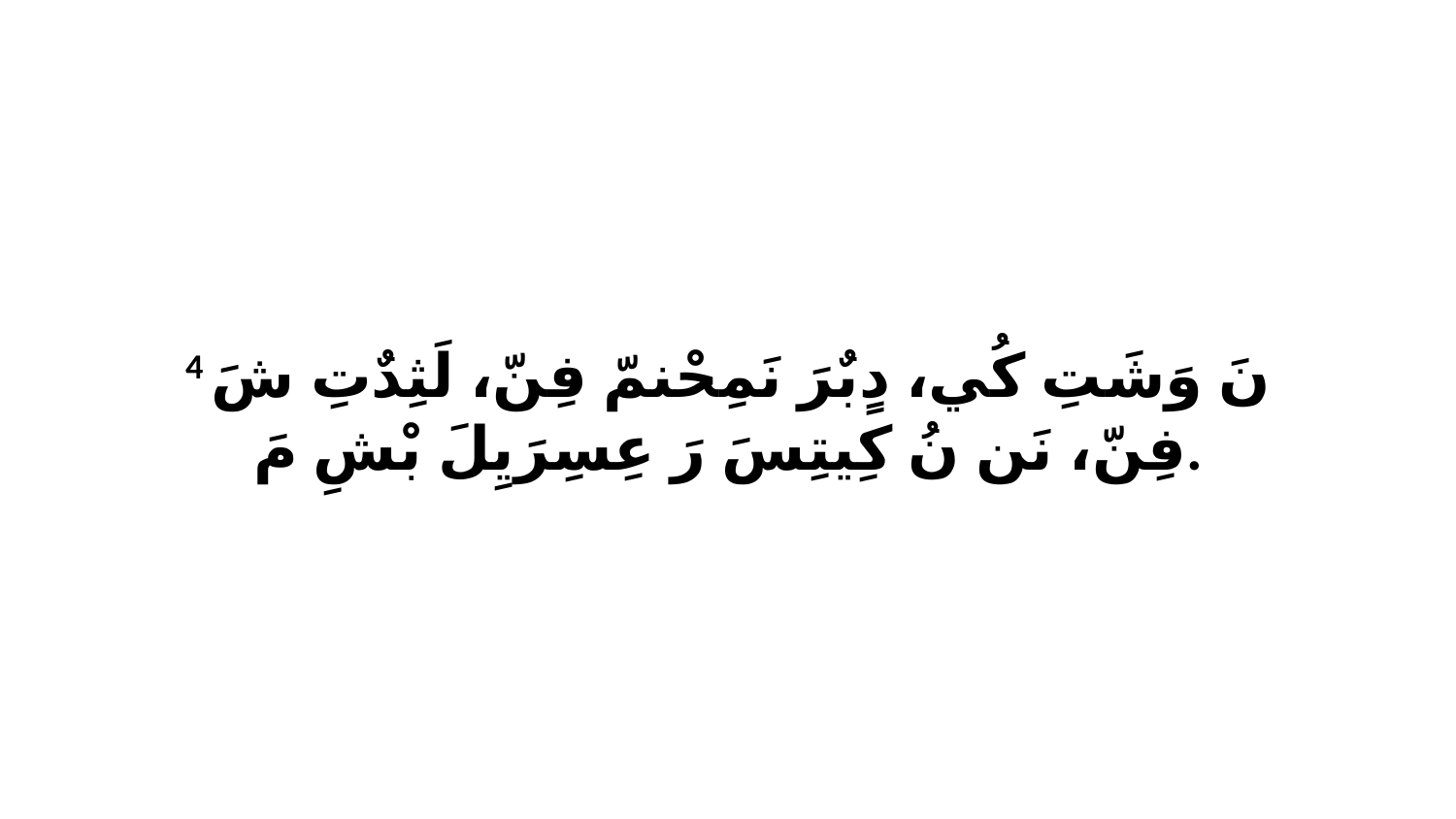

4 نَ وَشَتِ كُي، دٍبٌرَ نَمِحْنمّ فِنّ، لَثِدٌتِ شَ فِنّ، نَن نُ كِيتِسَ رَ عِسِرَيِلَ بْشِ مَ.